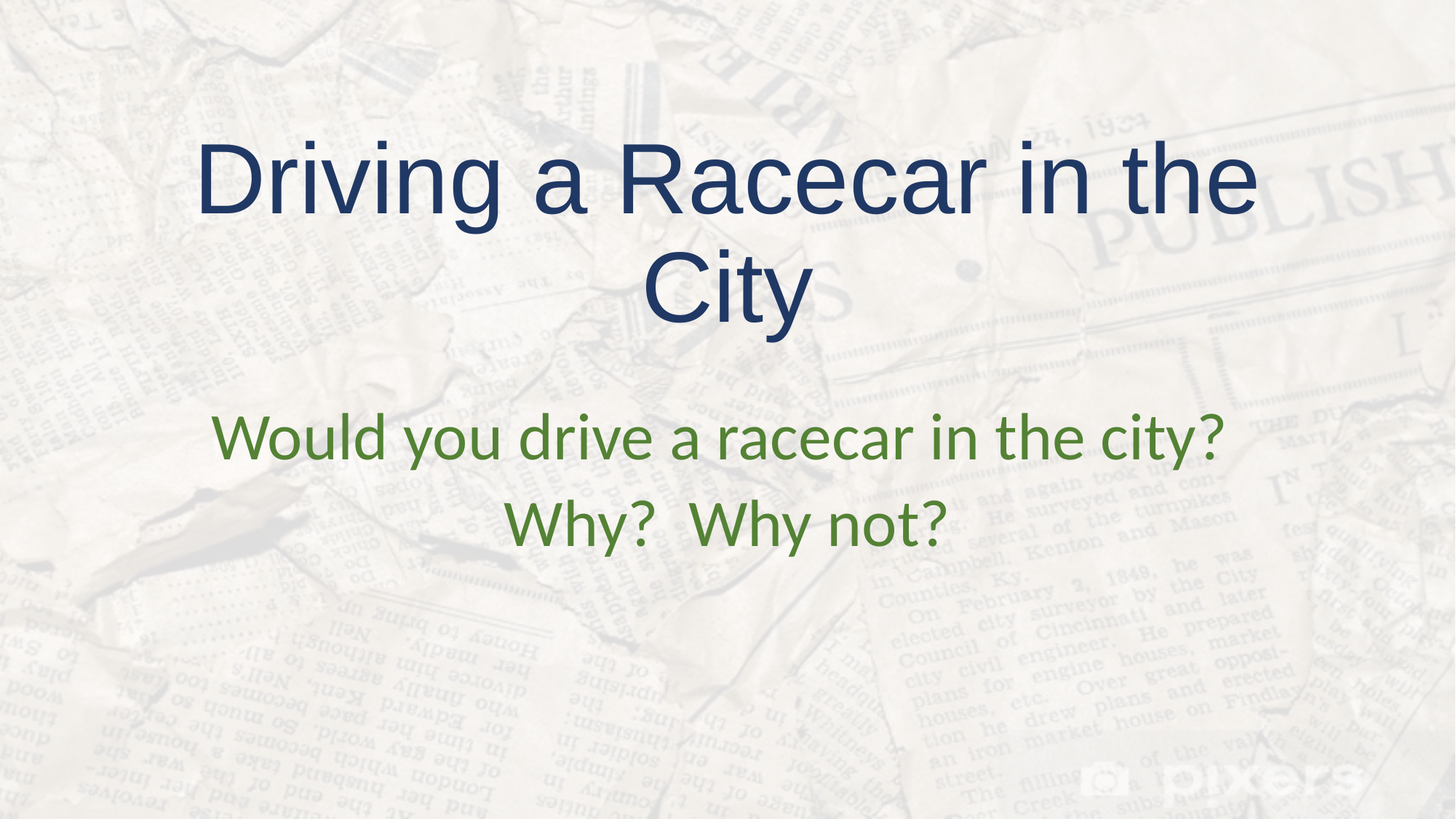

# Driving a Racecar in the City
Would you drive a racecar in the city?
Why?  Why not?